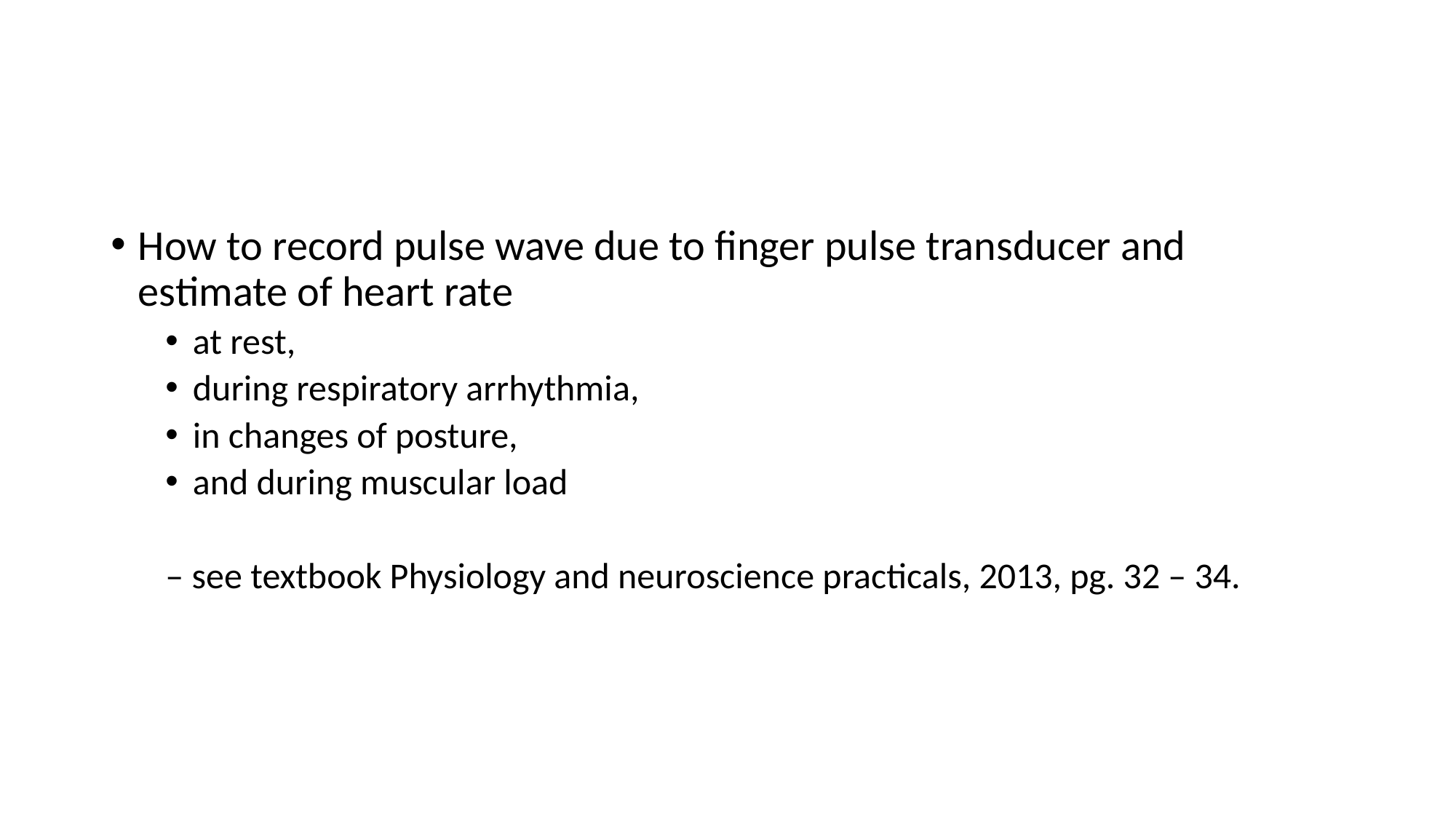

#
How to record pulse wave due to finger pulse transducer and estimate of heart rate
at rest,
during respiratory arrhythmia,
in changes of posture,
and during muscular load

– see textbook Physiology and neuroscience practicals, 2013, pg. 32 – 34.